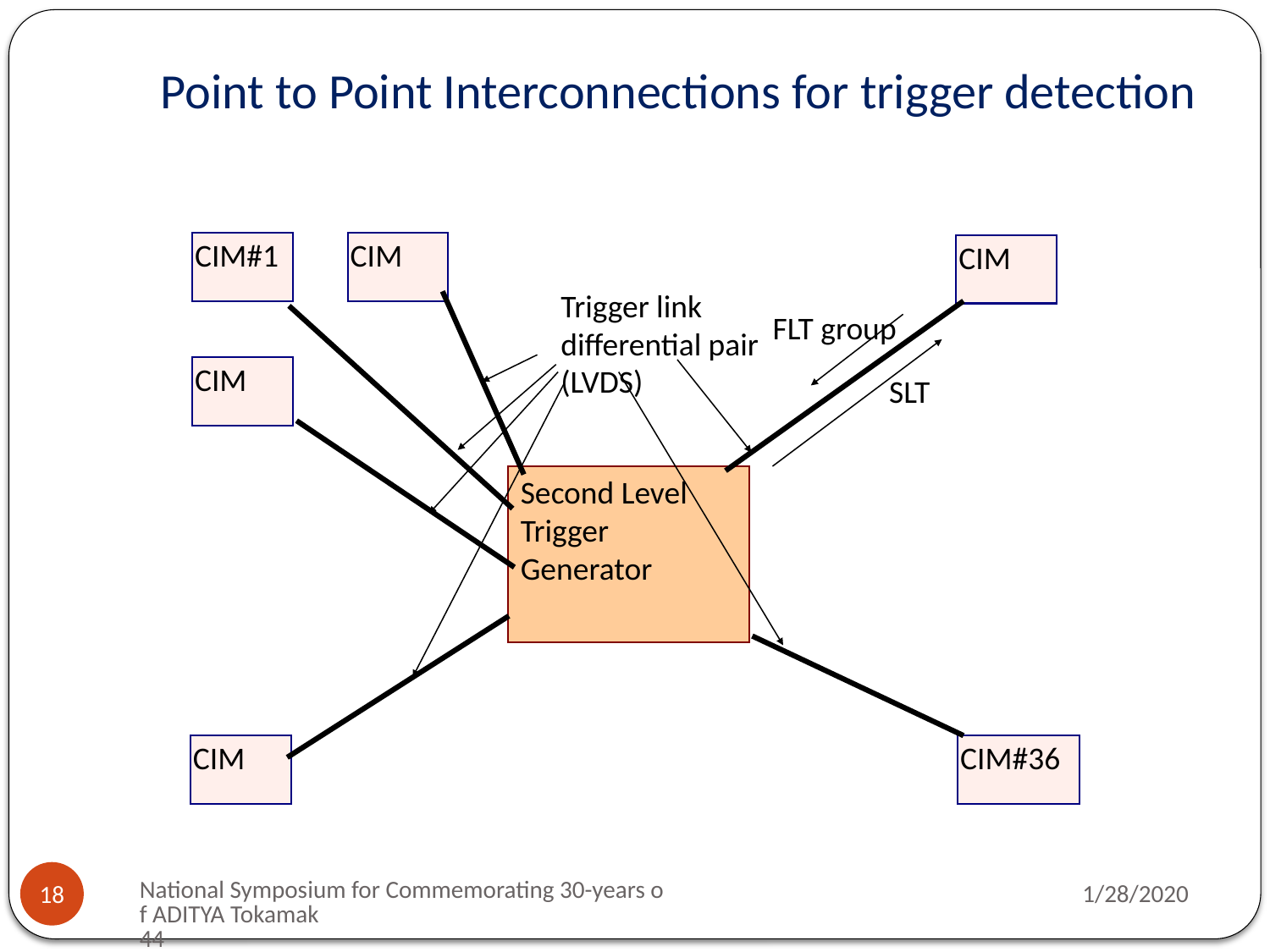

Point to Point Interconnections for trigger detection
CIM#1
CIM
CIM
Trigger link
differential pair (LVDS)

FLT group

CIM

SLT

Second Level Trigger Generator

CIM
CIM#36
National Symposium for Commemorating 30-years of ADITYA Tokamak                                                             44
1/28/2020
18